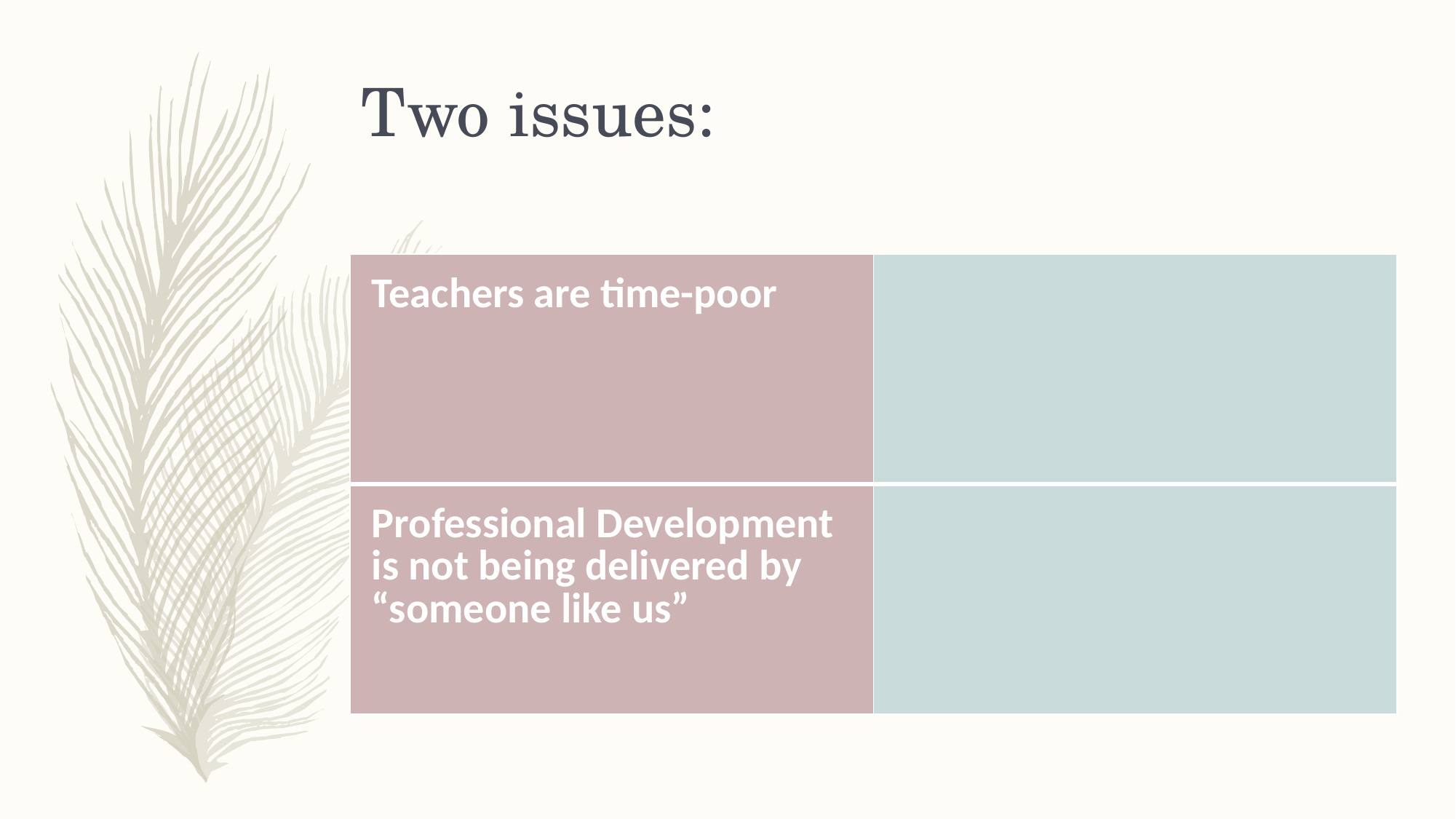

# Two issues:
| Teachers are time-poor |  |
| --- | --- |
| Professional Development is not being delivered by “someone like us” |  |